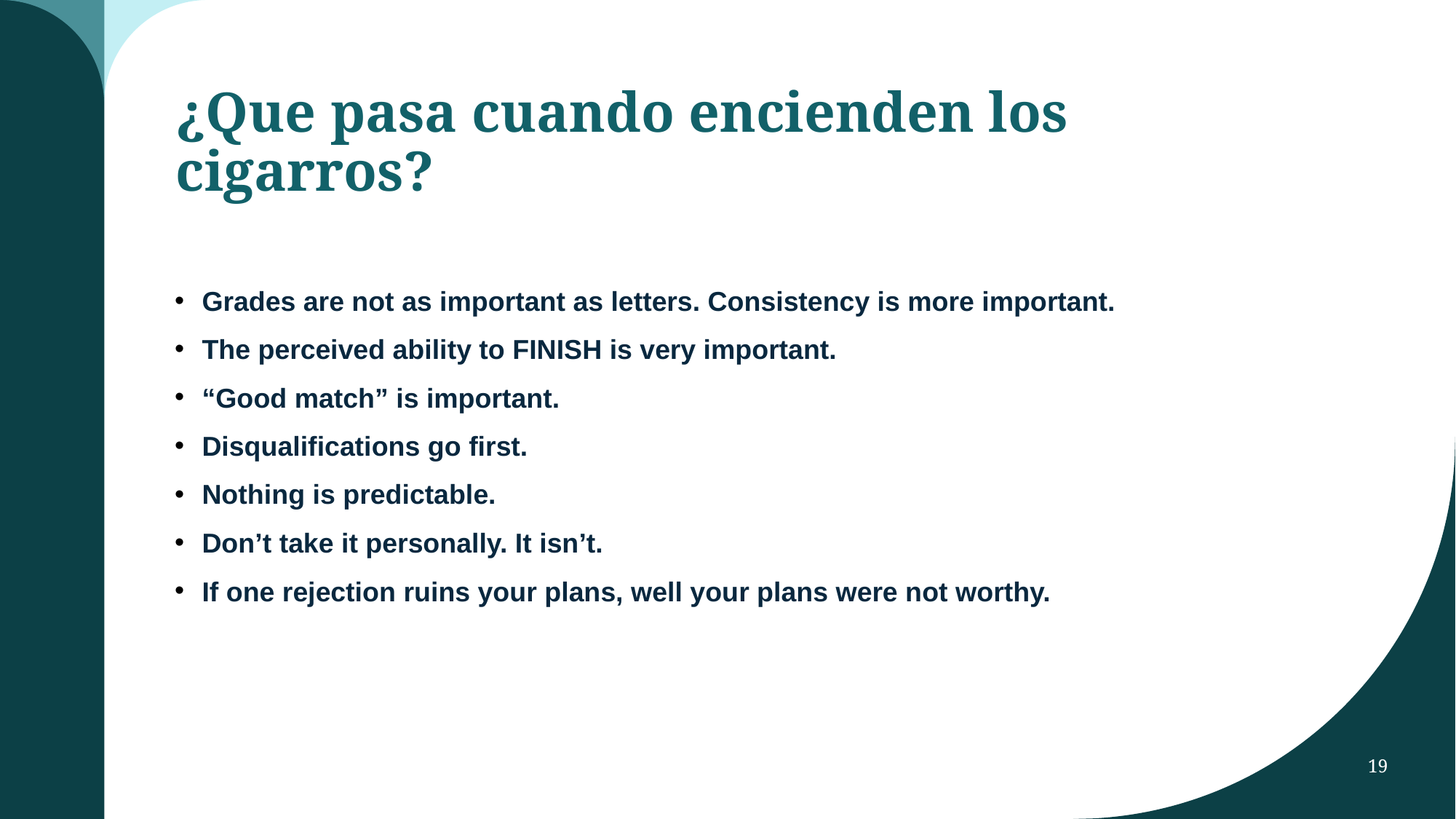

# ¿Que pasa cuando encienden los cigarros?
Grades are not as important as letters. Consistency is more important.
The perceived ability to FINISH is very important.
“Good match” is important.
Disqualifications go first.
Nothing is predictable.
Don’t take it personally. It isn’t.
If one rejection ruins your plans, well your plans were not worthy.
19